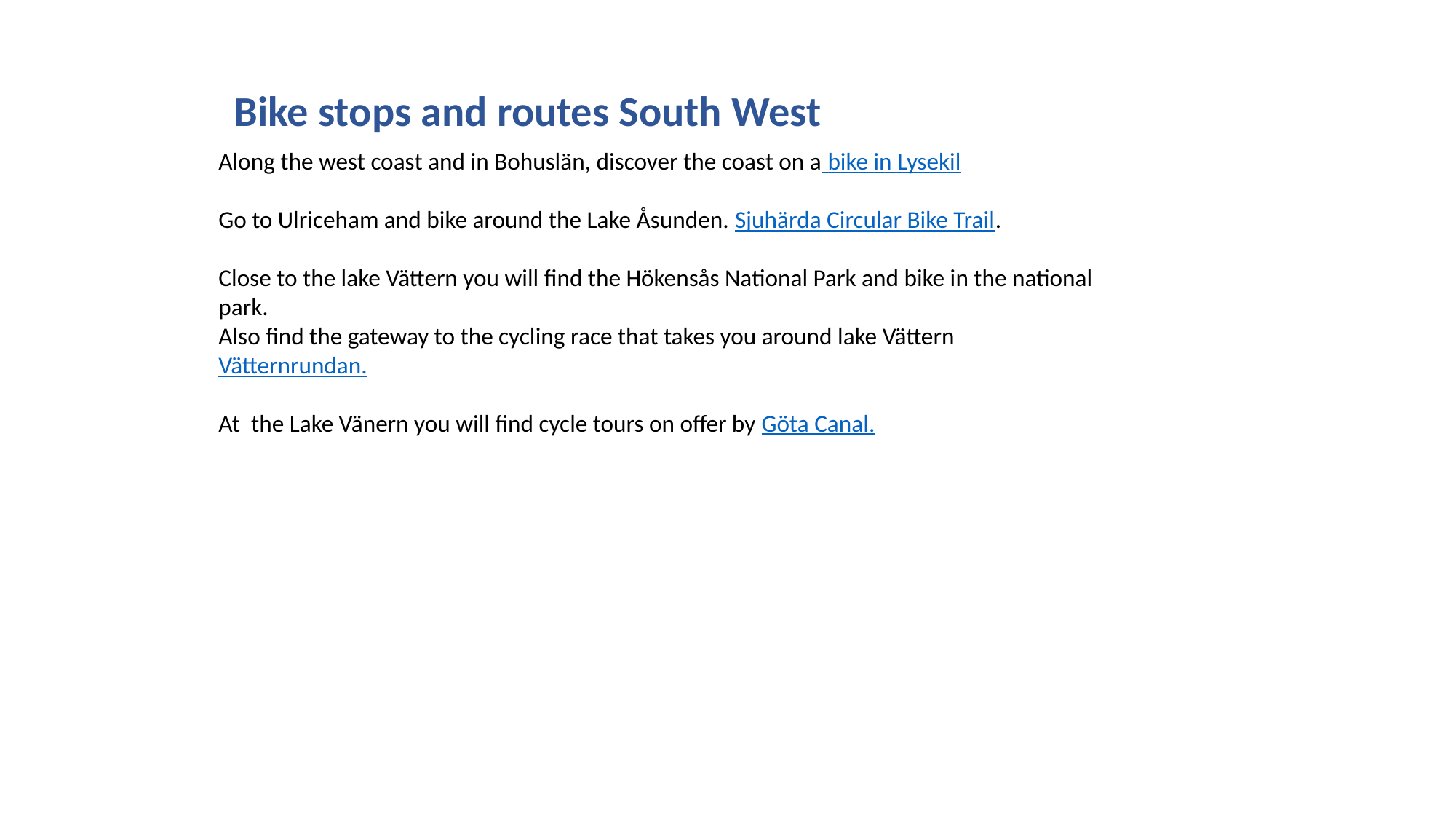

Bike stops and routes South West
Along the west coast and in Bohuslän, discover the coast on a bike in Lysekil

Go to Ulriceham and bike around the Lake Åsunden. Sjuhärda Circular Bike Trail.

Close to the lake Vättern you will find the Hökensås National Park and bike in the national park.
Also find the gateway to the cycling race that takes you around lake Vättern  Vätternrundan.

At  the Lake Vänern you will find cycle tours on offer by Göta Canal.